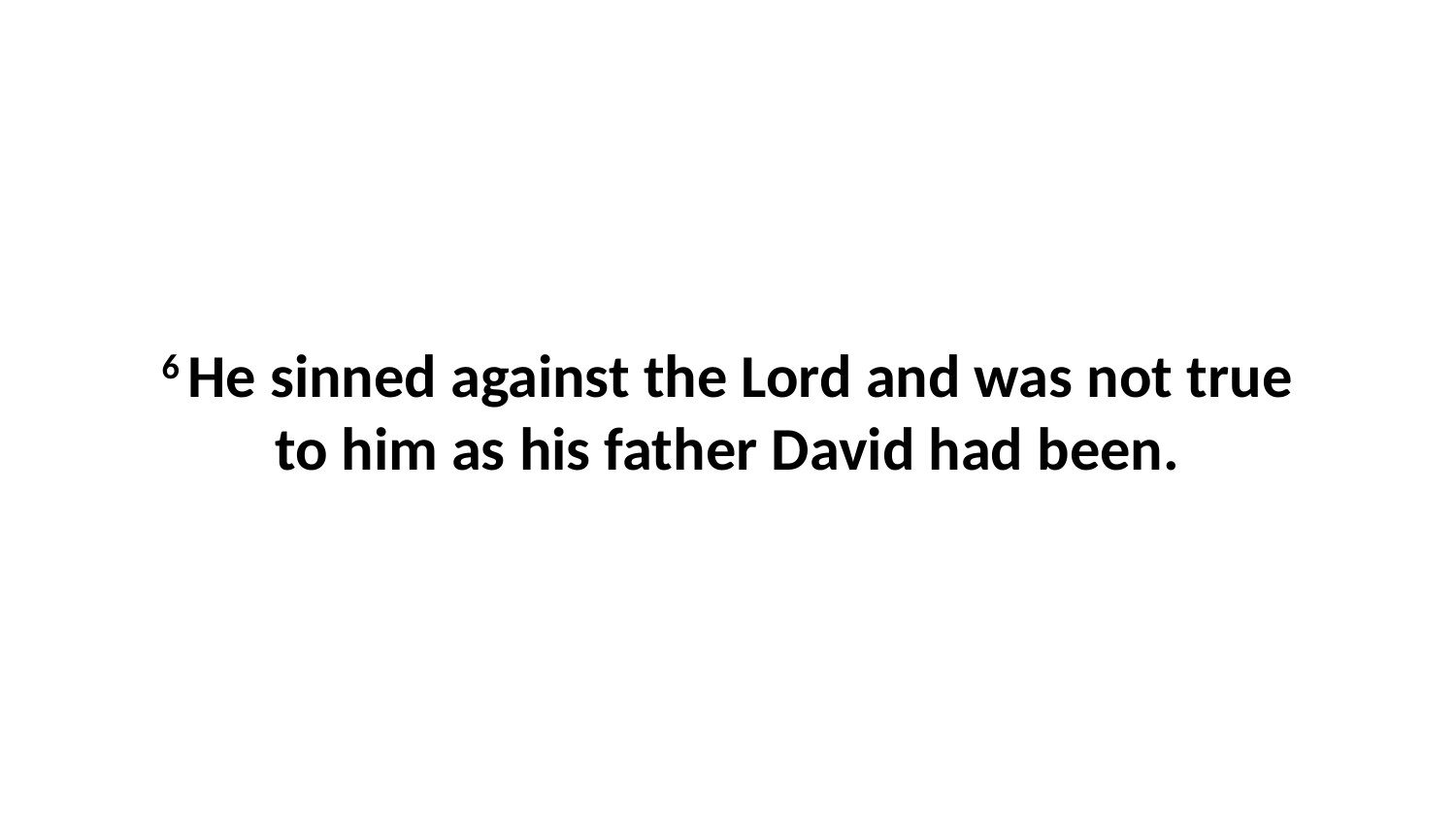

6 He sinned against the Lord and was not true to him as his father David had been.